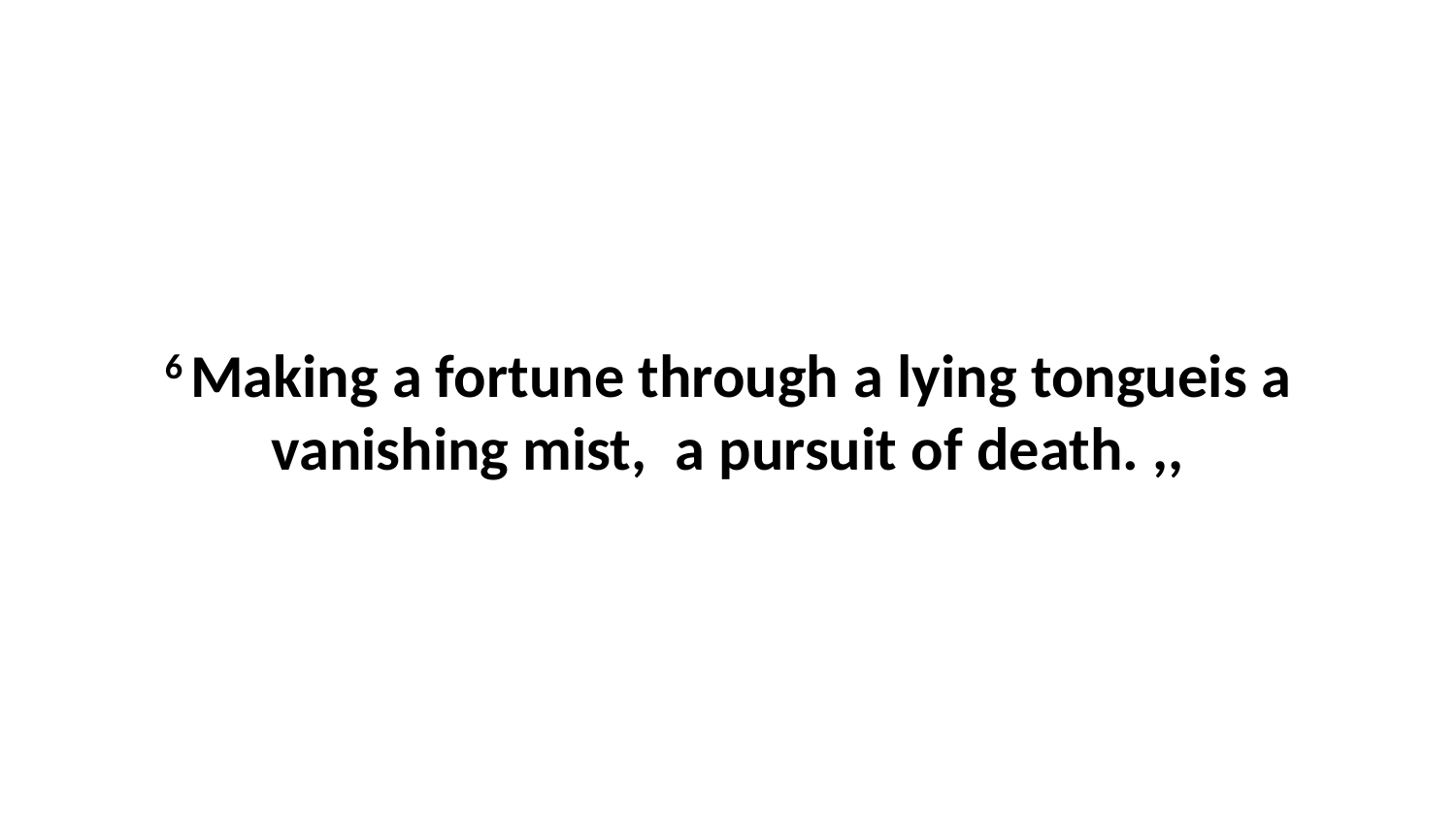

6 Making a fortune through a lying tongueis a vanishing mist,  a pursuit of death. ,,